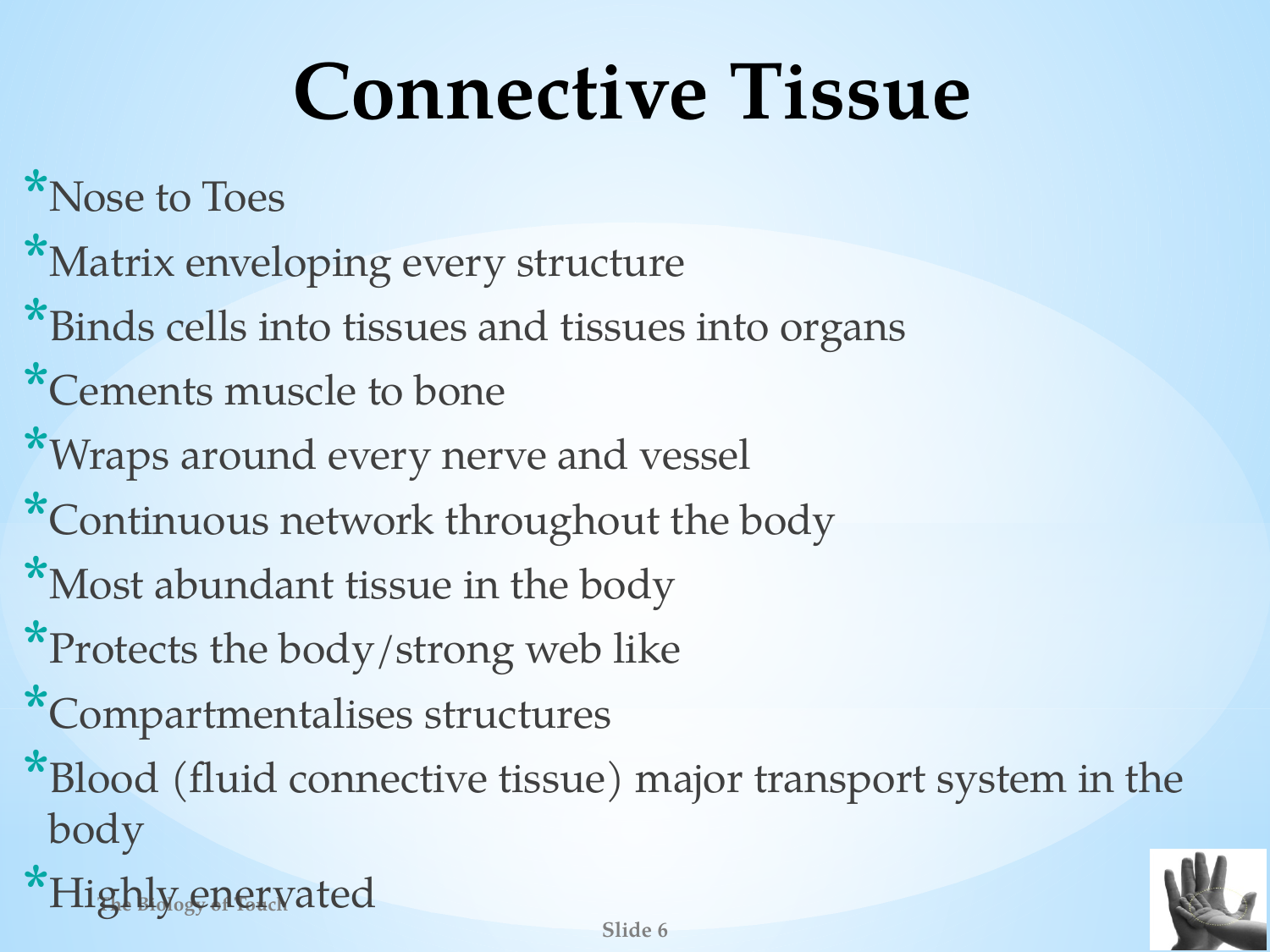

# Connective Tissue
Nose to Toes
Matrix enveloping every structure
Binds cells into tissues and tissues into organs
Cements muscle to bone
Wraps around every nerve and vessel
Continuous network throughout the body
Most abundant tissue in the body
Protects the body/strong web like
Compartmentalises structures
Blood (fluid connective tissue) major transport system in the body
Highly enervated